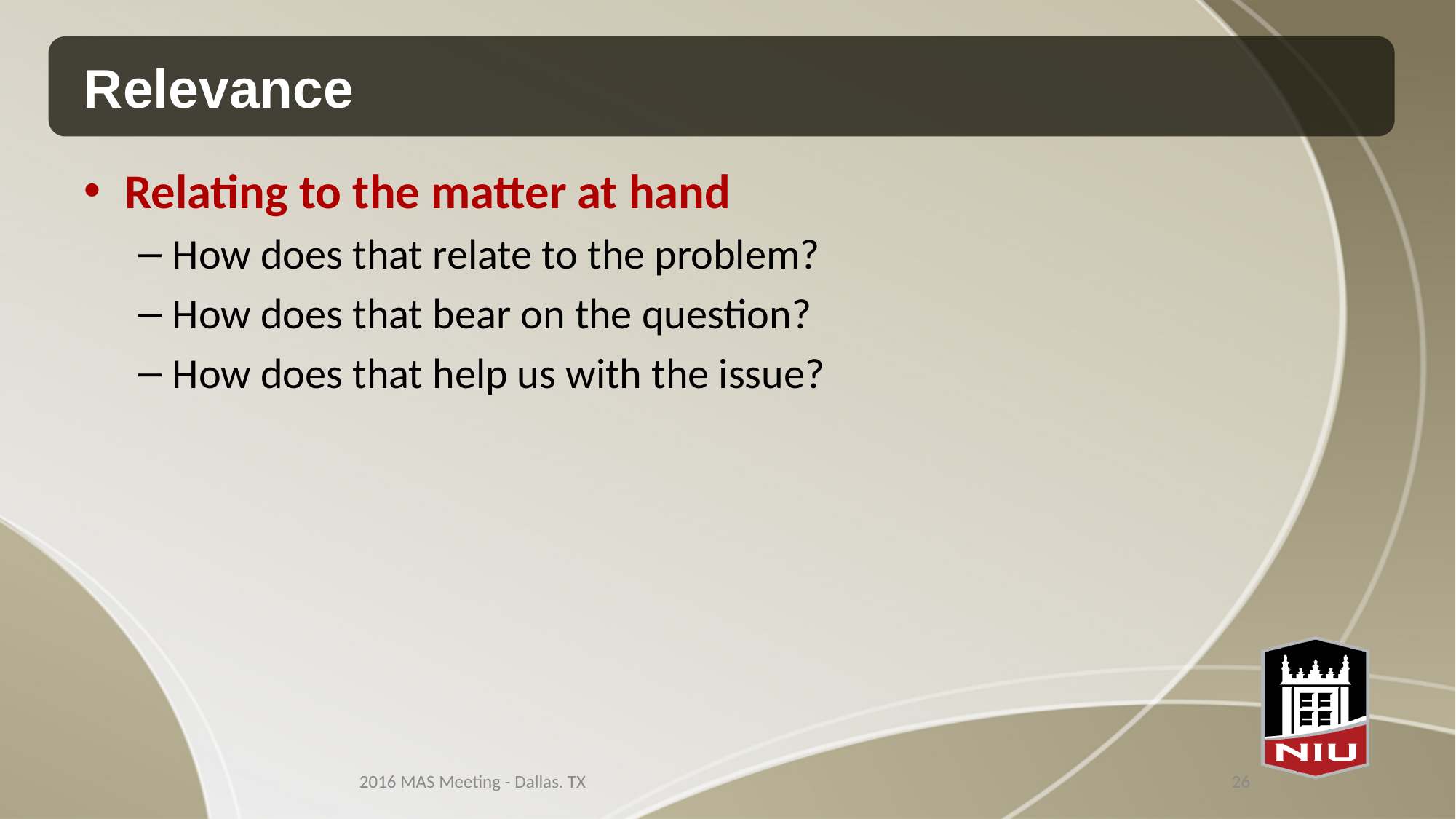

# Relevance
Relating to the matter at hand
How does that relate to the problem?
How does that bear on the question?
How does that help us with the issue?

2016 MAS Meeting - Dallas. TX
26